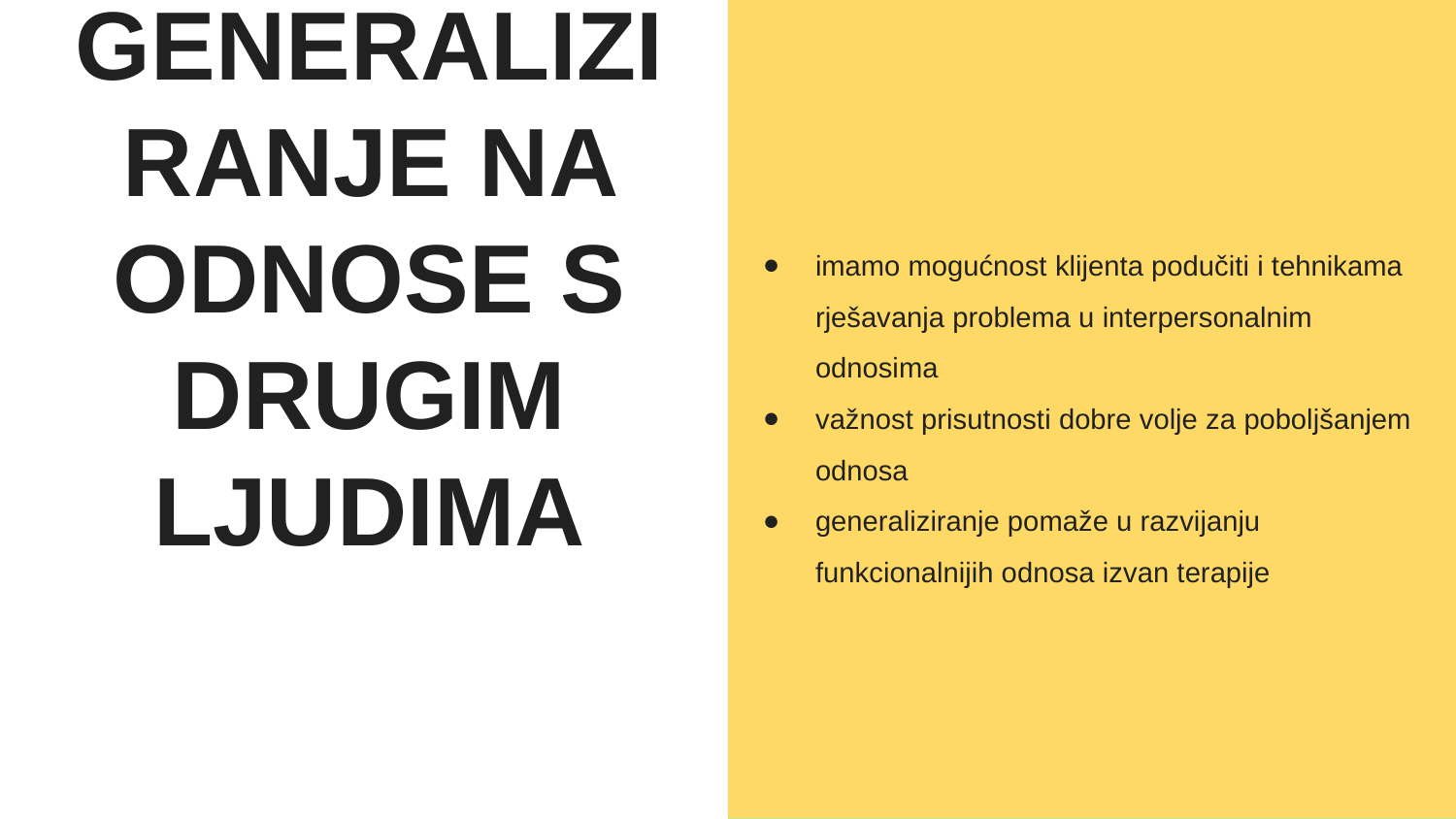

imamo mogućnost klijenta podučiti i tehnikama rješavanja problema u interpersonalnim odnosima
važnost prisutnosti dobre volje za poboljšanjem odnosa
generaliziranje pomaže u razvijanju funkcionalnijih odnosa izvan terapije
# GENERALIZIRANJE NA ODNOSE S DRUGIM LJUDIMA